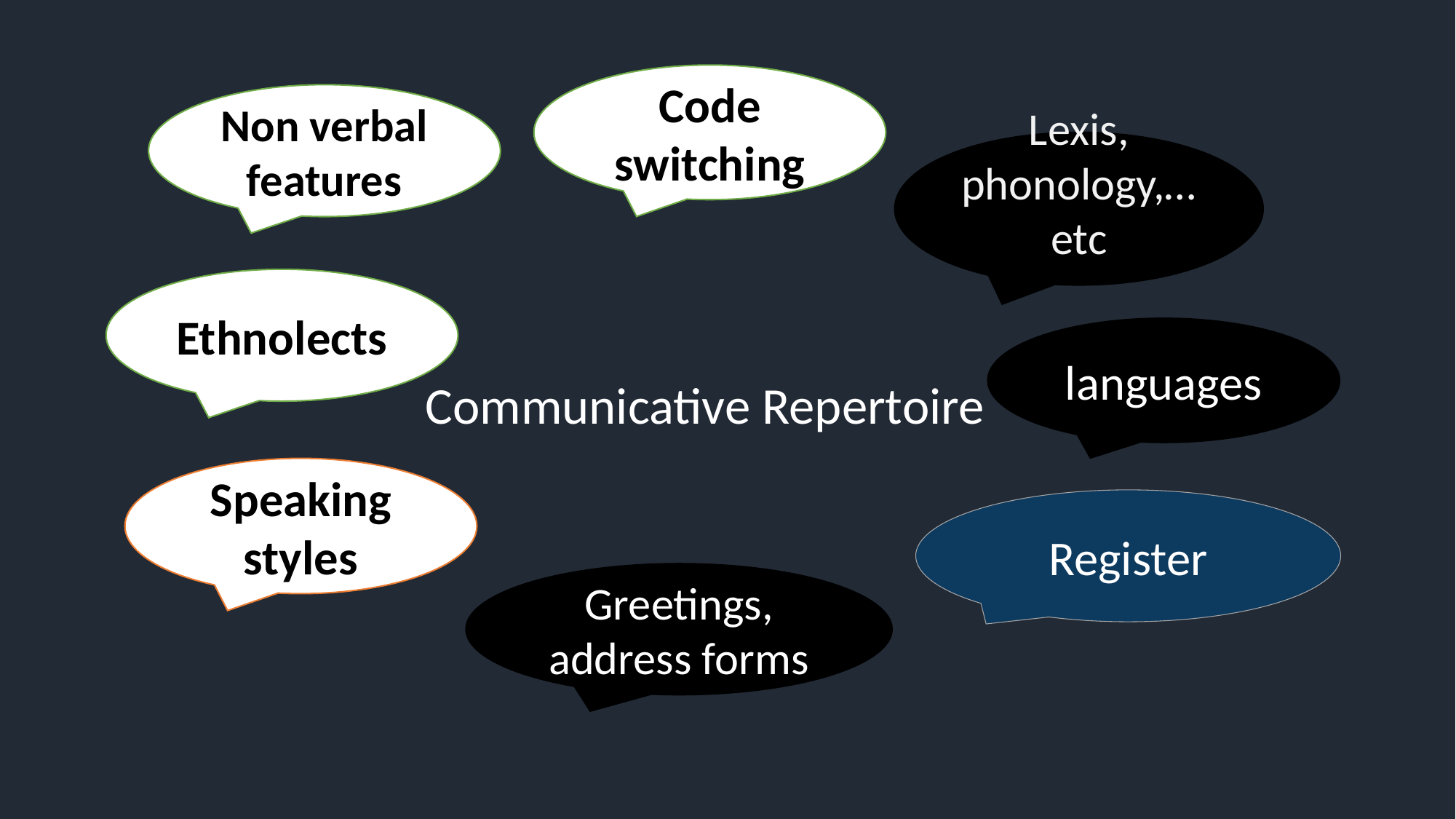

Code switching
Non verbal features
Lexis,
phonology,…etc

Ethnolects
languages
Communicative Repertoire
Speaking styles
Register
Greetings, address forms